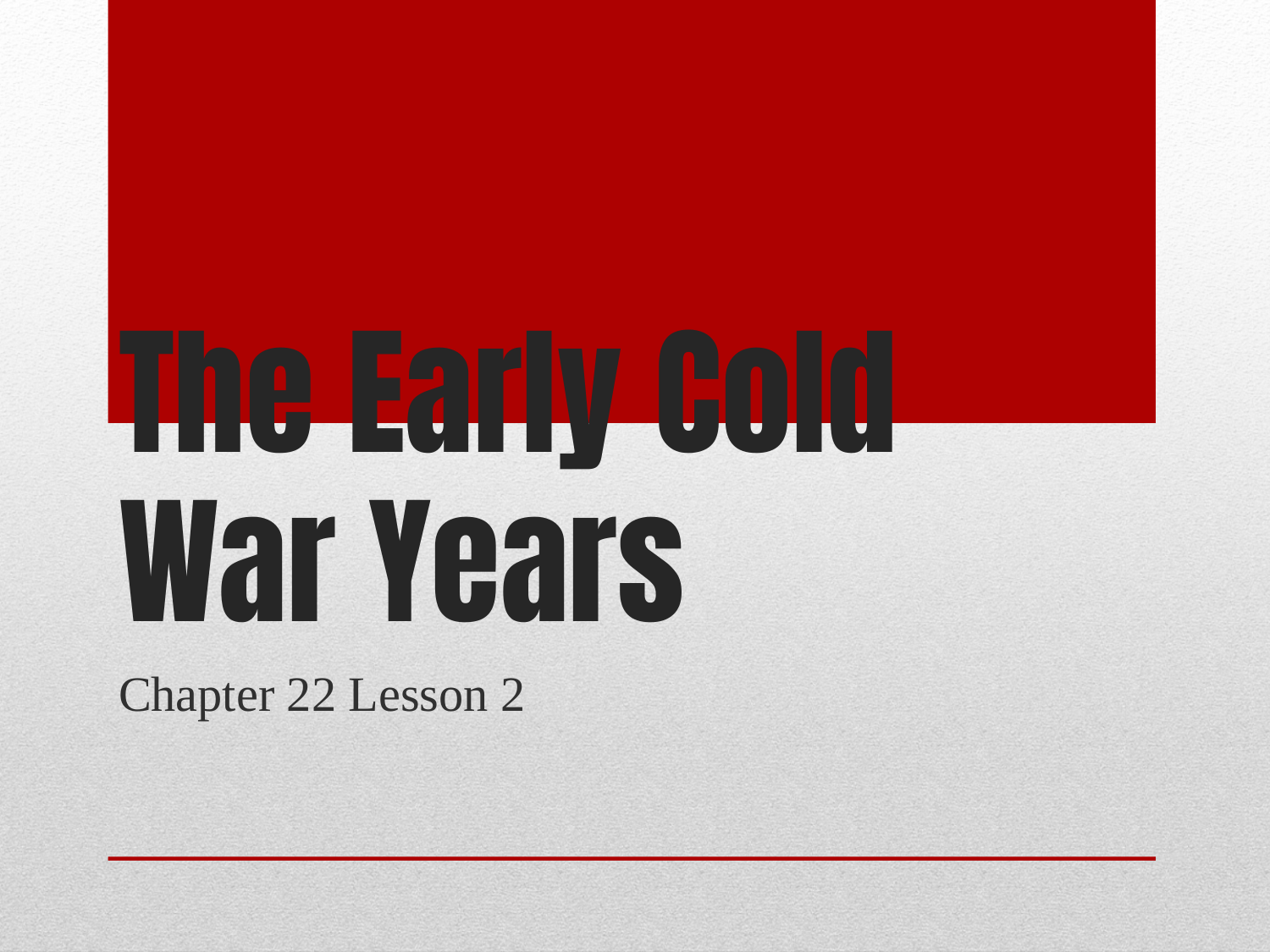

# The Early Cold War Years
Chapter 22 Lesson 2